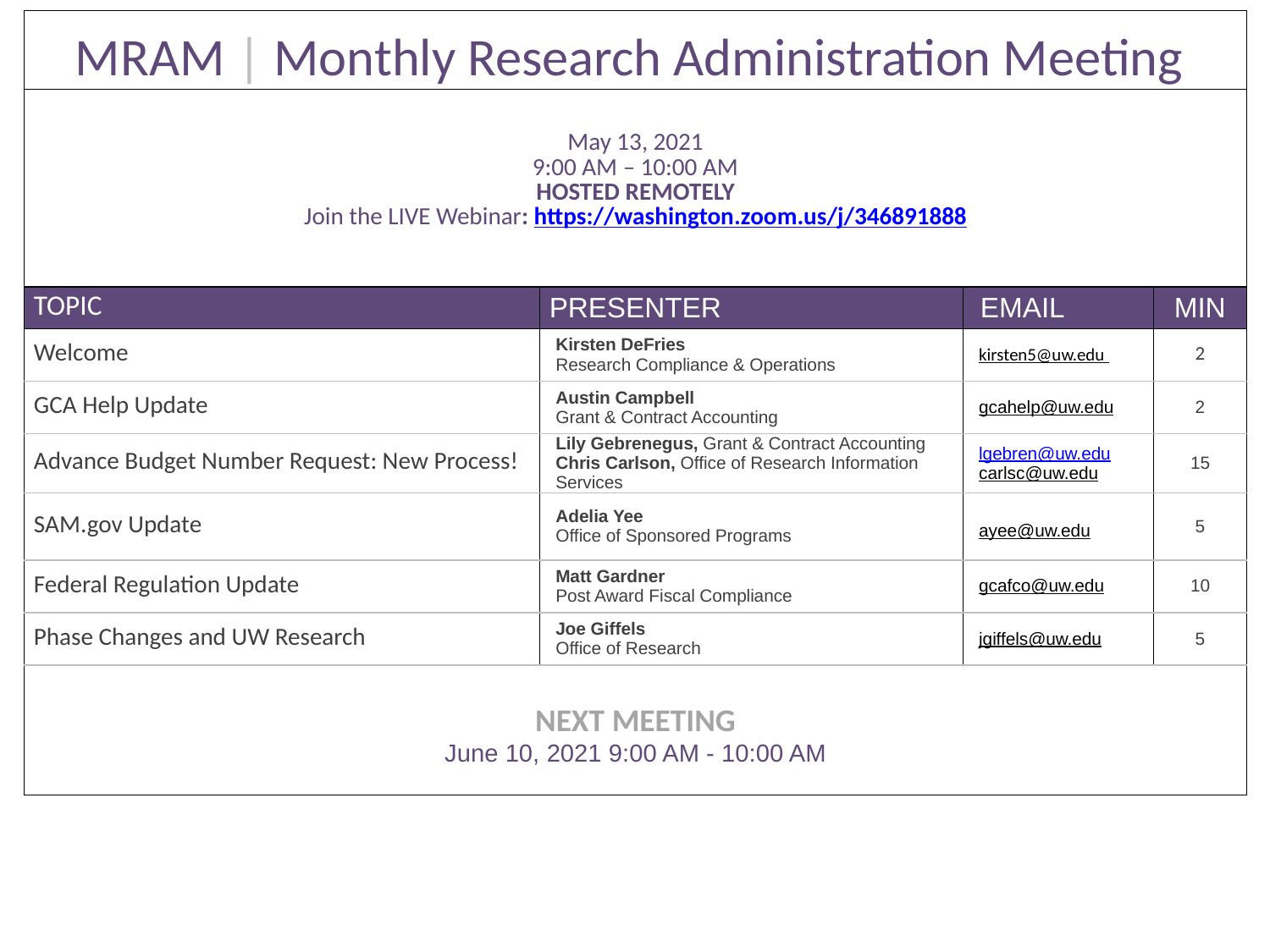

| MRAM | Monthly Research Administration Meeting |  |  |  |
| --- | --- | --- | --- |
| May 13, 2021 9:00 AM – 10:00 AM HOSTED REMOTELY Join the LIVE Webinar: https://washington.zoom.us/j/346891888 |  |  |  |
| TOPIC | PRESENTER | EMAIL | MIN |
| Welcome | Kirsten DeFries Research Compliance & Operations | kirsten5@uw.edu | 2 |
| GCA Help Update | Austin Campbell Grant & Contract Accounting | gcahelp@uw.edu | 2 |
| Advance Budget Number Request: New Process! | Lily Gebrenegus, Grant & Contract Accounting Chris Carlson, Office of Research Information Services | lgebren@uw.edu carlsc@uw.edu | 15 |
| SAM.gov Update | Adelia Yee Office of Sponsored Programs | ayee@uw.edu | 5 |
| Federal Regulation Update | Matt Gardner Post Award Fiscal Compliance | gcafco@uw.edu | 10 |
| Phase Changes and UW Research | Joe Giffels Office of Research | jgiffels@uw.edu | 5 |
| NEXT MEETING June 10, 2021 9:00 AM - 10:00 AM |  |  |  |